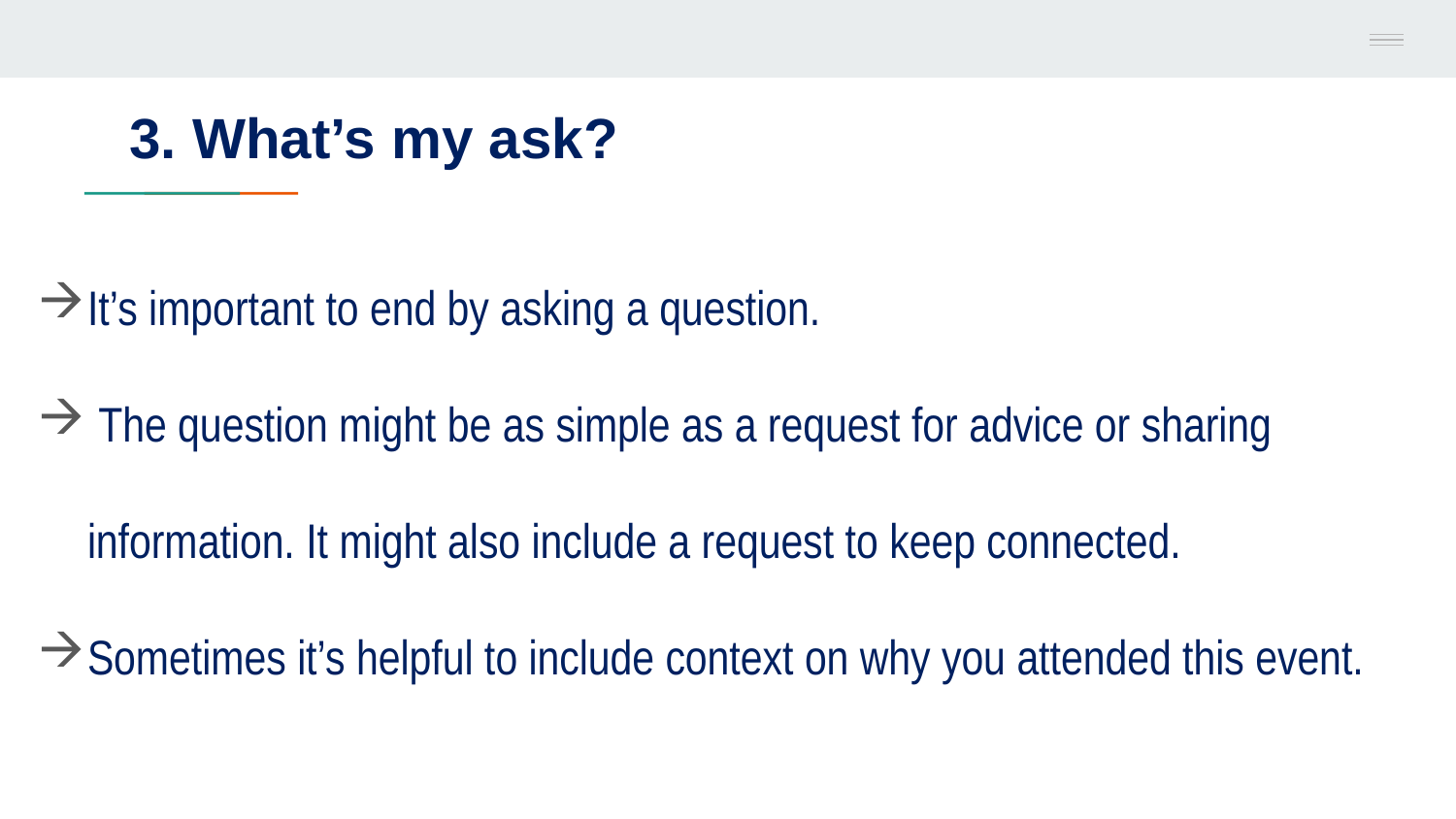

# 3. What’s my ask?
It’s important to end by asking a question.
 The question might be as simple as a request for advice or sharing information. It might also include a request to keep connected.
Sometimes it’s helpful to include context on why you attended this event.